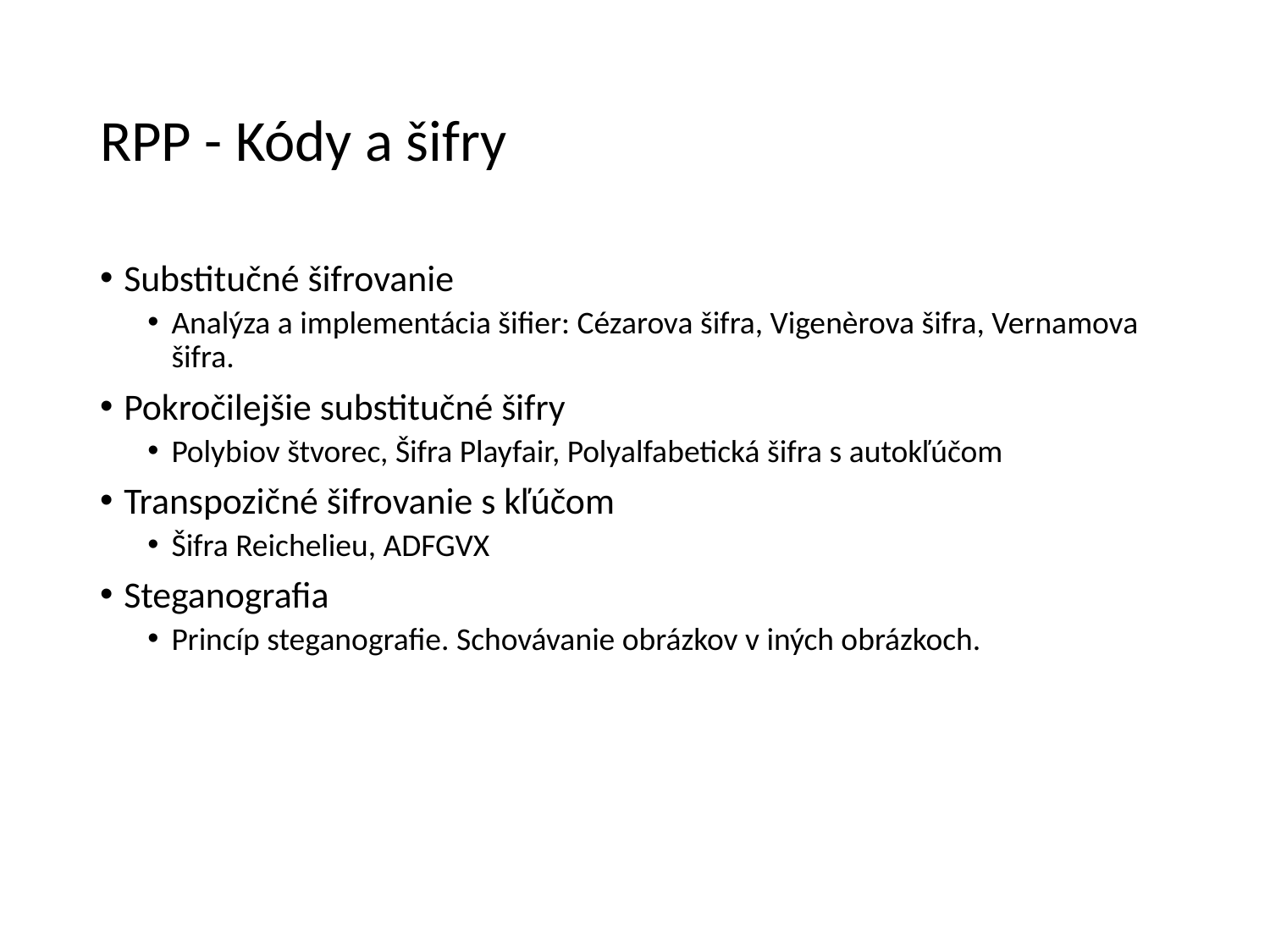

# RPP - Kódy a šifry
Substitučné šifrovanie
Analýza a implementácia šifier: Cézarova šifra, Vigenèrova šifra, Vernamova šifra.
Pokročilejšie substitučné šifry
Polybiov štvorec, Šifra Playfair, Polyalfabetická šifra s autokľúčom
Transpozičné šifrovanie s kľúčom
Šifra Reichelieu, ADFGVX
Steganografia
Princíp steganografie. Schovávanie obrázkov v iných obrázkoch.